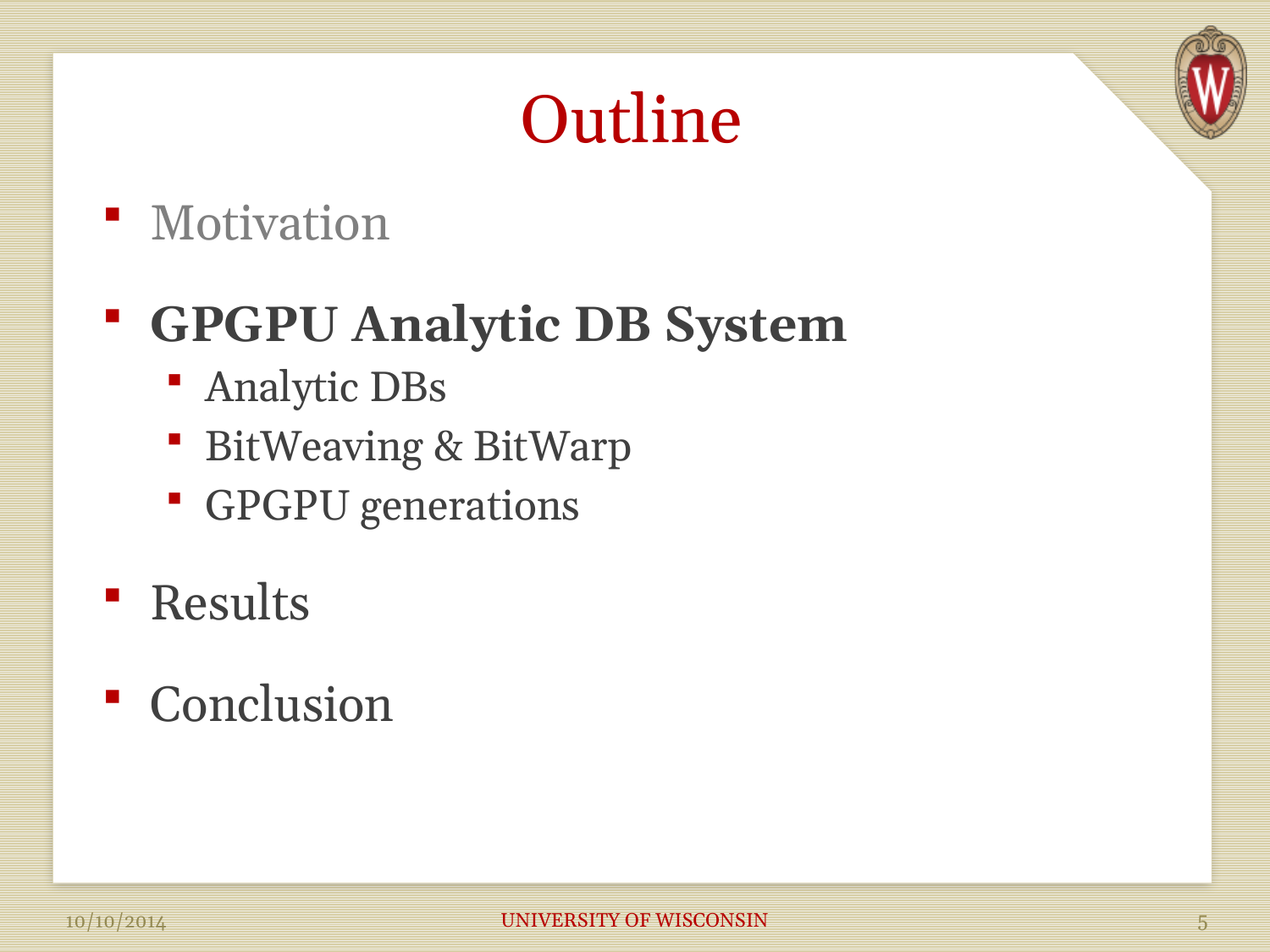

# Outline
Motivation
GPGPU Analytic DB System
Analytic DBs
BitWeaving & BitWarp
GPGPU generations
Results
Conclusion
UNIVERSITY OF WISCONSIN
5
10/10/2014